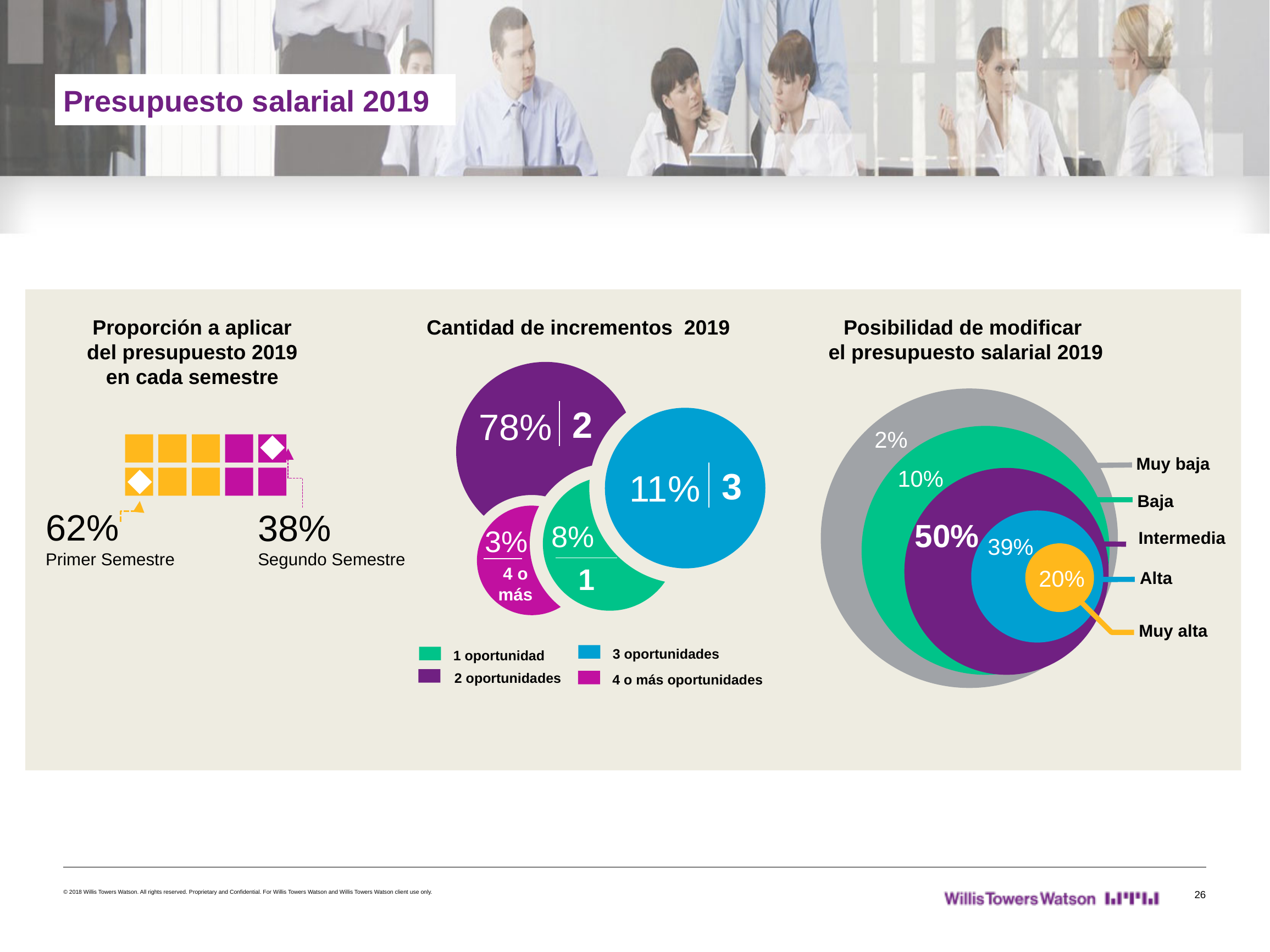

Presupuesto salarial 2019

Posibilidad de modificar
el presupuesto salarial 2019
Proporción a aplicar del presupuesto 2019 en cada semestre
Cantidad de incrementos  2019

2
78%

3
11%

8%
1
3%
4 o más

2%

Muy baja
10%

Baja

50%

Intermedia
39%

Alta
20%

Muy alta

62%
Primer Semestre
38%
Segundo Semestre
3 oportunidades
1 oportunidad

2 oportunidades
4 o más oportunidades

© 2018 Willis Towers Watson. All rights reserved. Proprietary and Confidential. For Willis Towers Watson and Willis Towers Watson client use only.
26